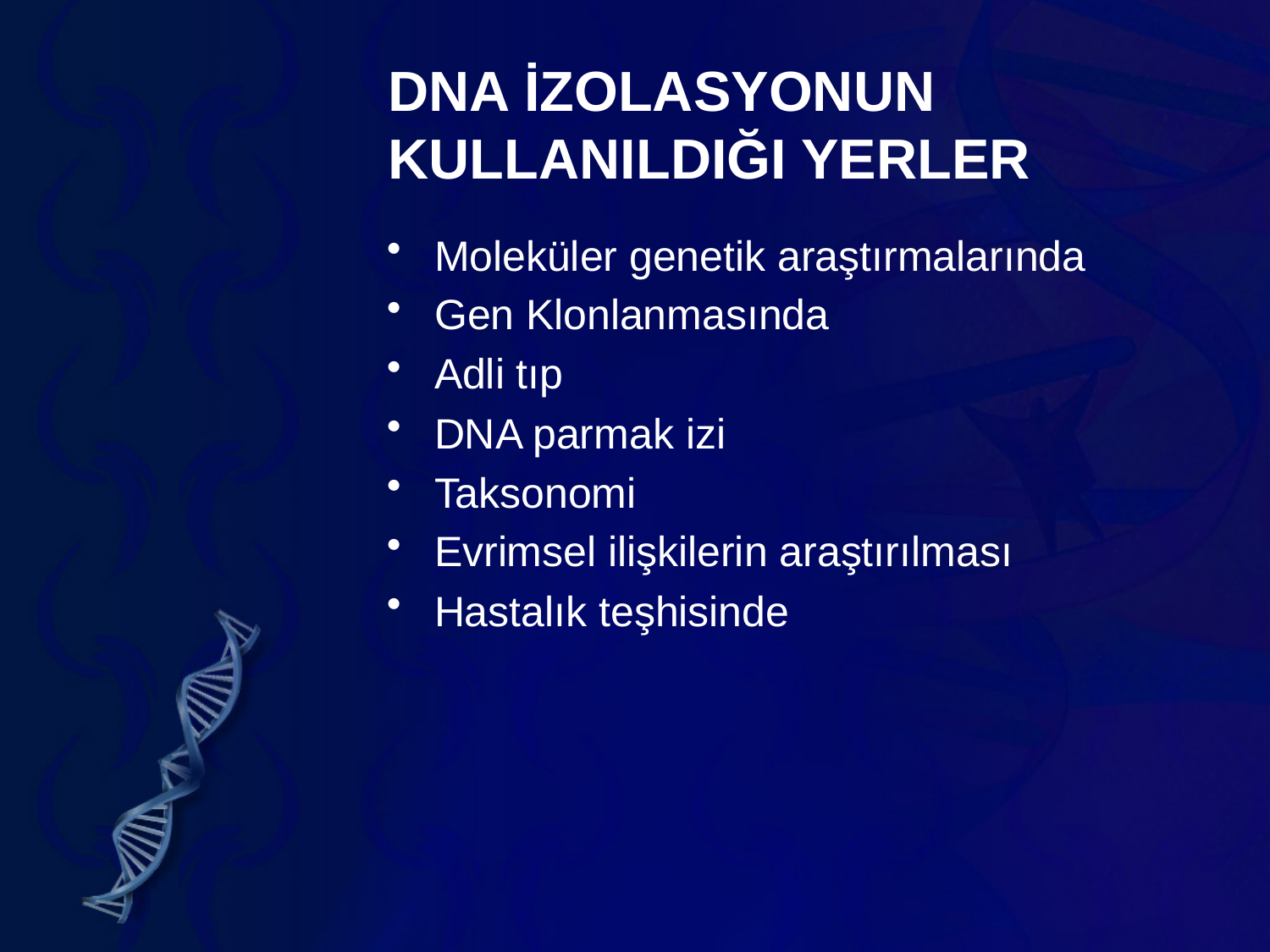

# DNA İZOLASYONUN KULLANILDIĞI YERLER
Moleküler genetik araştırmalarında
Gen Klonlanmasında
Adli tıp
DNA parmak izi
Taksonomi
Evrimsel ilişkilerin araştırılması
Hastalık teşhisinde